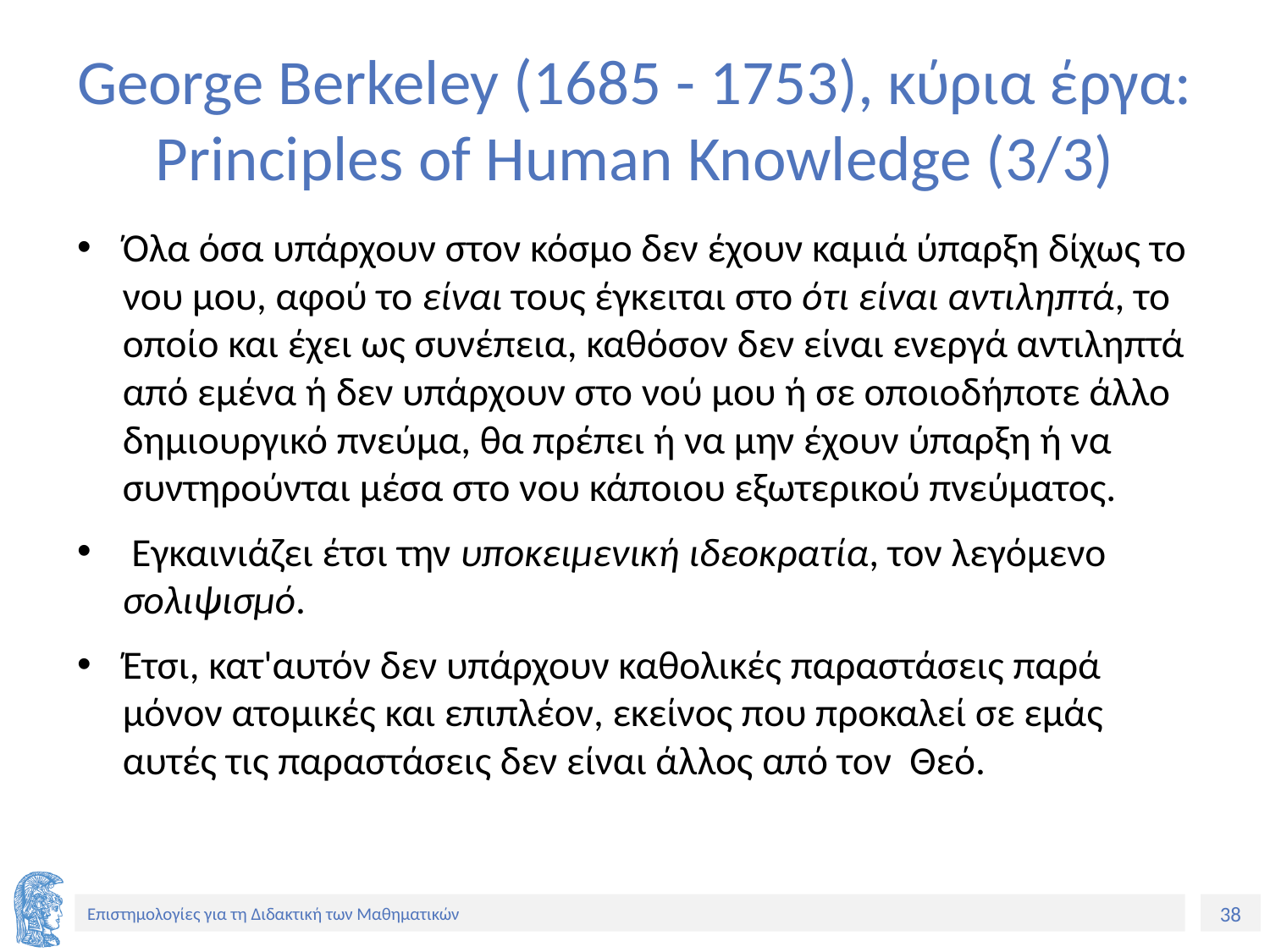

# George Berkeley (1685 - 1753), κύρια έργα: Principles of Human Knowledge (3/3)
Όλα όσα υπάρχουν στον κόσμο δεν έχουν καμιά ύπαρξη δίχως το νου μου, αφού το είναι τους έγκειται στο ότι είναι αντιληπτά, το οποίο και έχει ως συνέπεια, καθόσον δεν είναι ενεργά αντιληπτά από εμένα ή δεν υπάρχουν στο νού μου ή σε οποιοδήποτε άλλο δημιουργικό πνεύμα, θα πρέπει ή να μην έχουν ύπαρξη ή να συντηρούνται μέσα στο νου κάποιου εξωτερικού πνεύματος.
 Εγκαινιάζει έτσι την υποκειμενική ιδεοκρατία, τον λεγόμενο σολιψισμό.
Έτσι, κατ'αυτόν δεν υπάρχουν καθολικές παραστάσεις παρά μόνον ατομικές και επιπλέον, εκείνος που προκαλεί σε εμάς αυτές τις παραστάσεις δεν είναι άλλος από τον  Θεό.